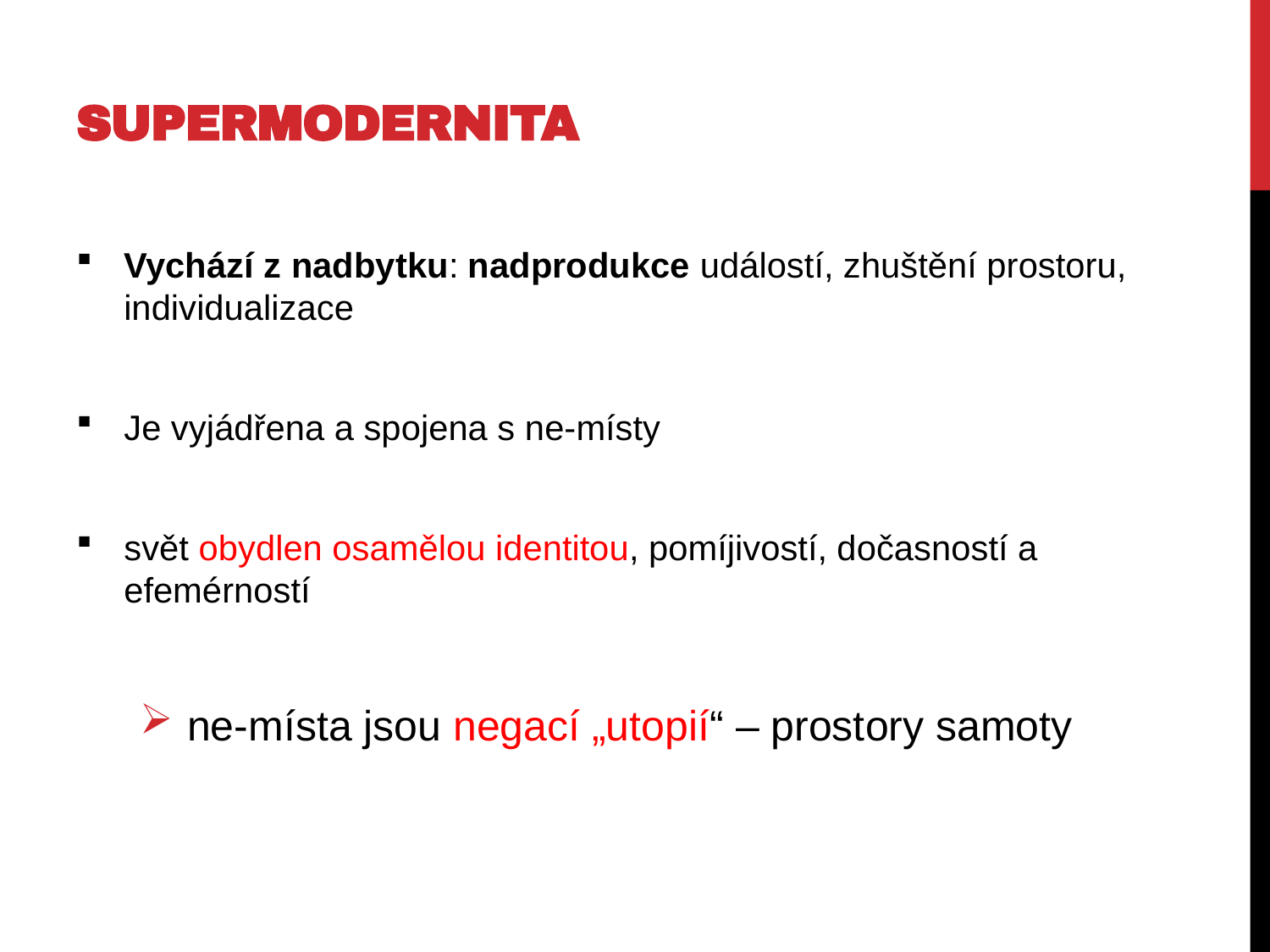

# SUPERMODERNITA

Vychází z nadbytku: nadprodukce událostí, zhuštění prostoru, individualizace

Je vyjádřena a spojena s ne-místy

svět obydlen osamělou identitou, pomíjivostí, dočasností a efemérností

ne-místa jsou negací „utopií“ – prostory samoty